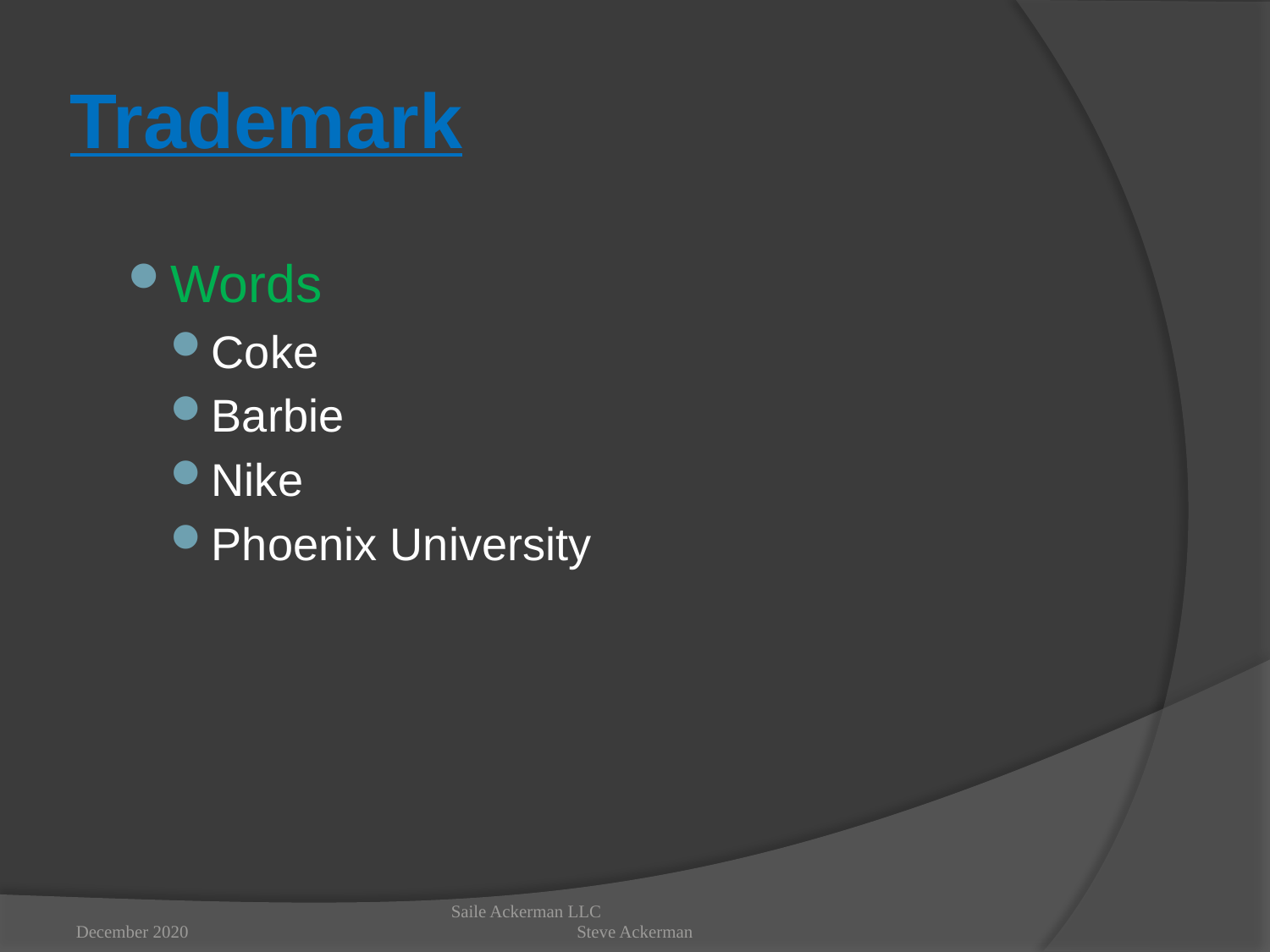

# Trademark

Words
Coke
Barbie
Nike
Phoenix University

December 2020
Saile Ackerman LLC                                                  Steve Ackerman